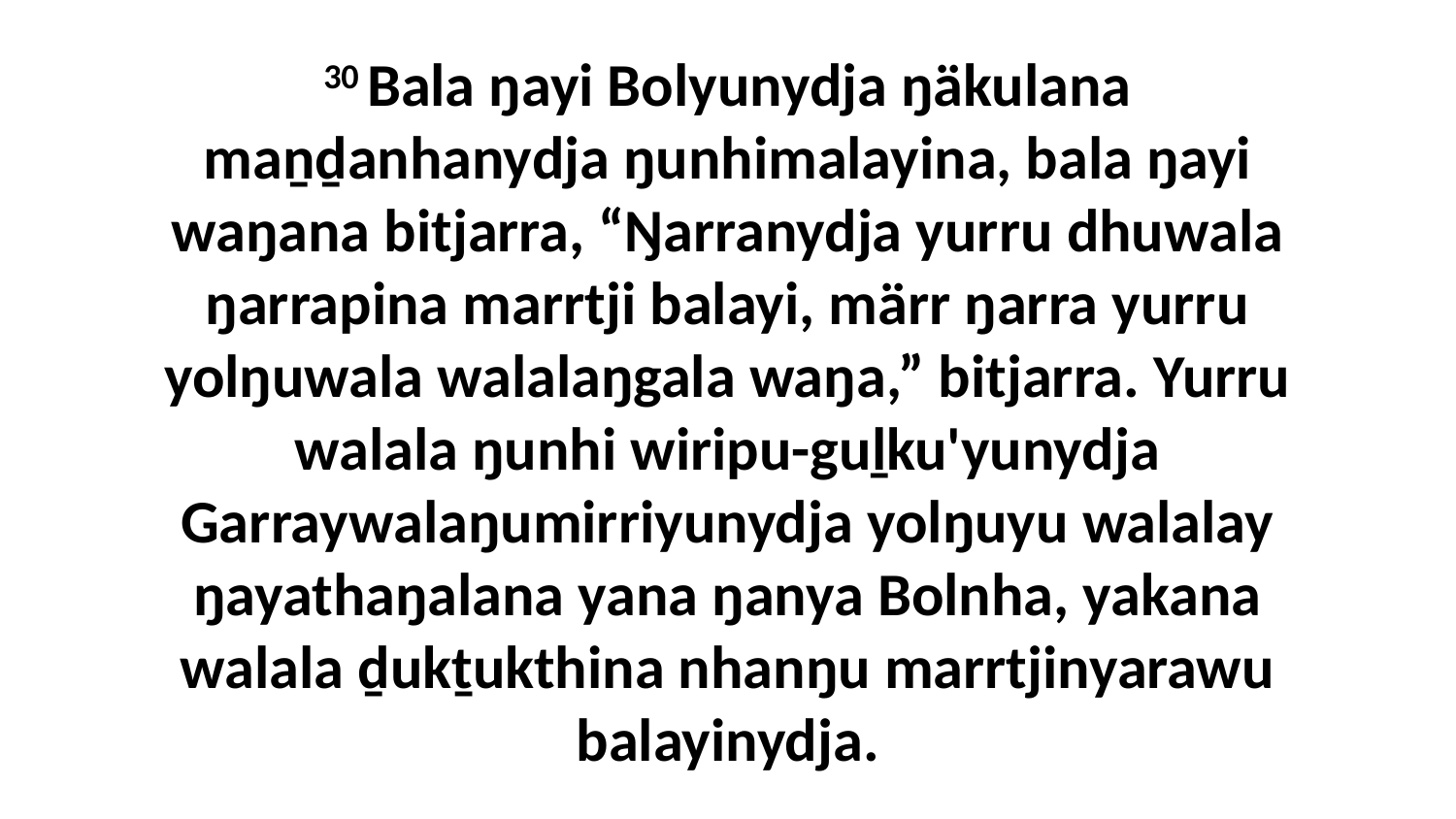

30 Bala ŋayi Bolyunydja ŋäkulana maṉḏanhanydja ŋunhimalayina, bala ŋayi waŋana bitjarra, “Ŋarranydja yurru dhuwala ŋarrapina marrtji balayi, märr ŋarra yurru yolŋuwala walalaŋgala waŋa,” bitjarra. Yurru walala ŋunhi wiripu-guḻku'yunydja Garraywalaŋumirriyunydja yolŋuyu walalay ŋayathaŋalana yana ŋanya Bolnha, yakana walala ḏukṯukthina nhanŋu marrtjinyarawu balayinydja.